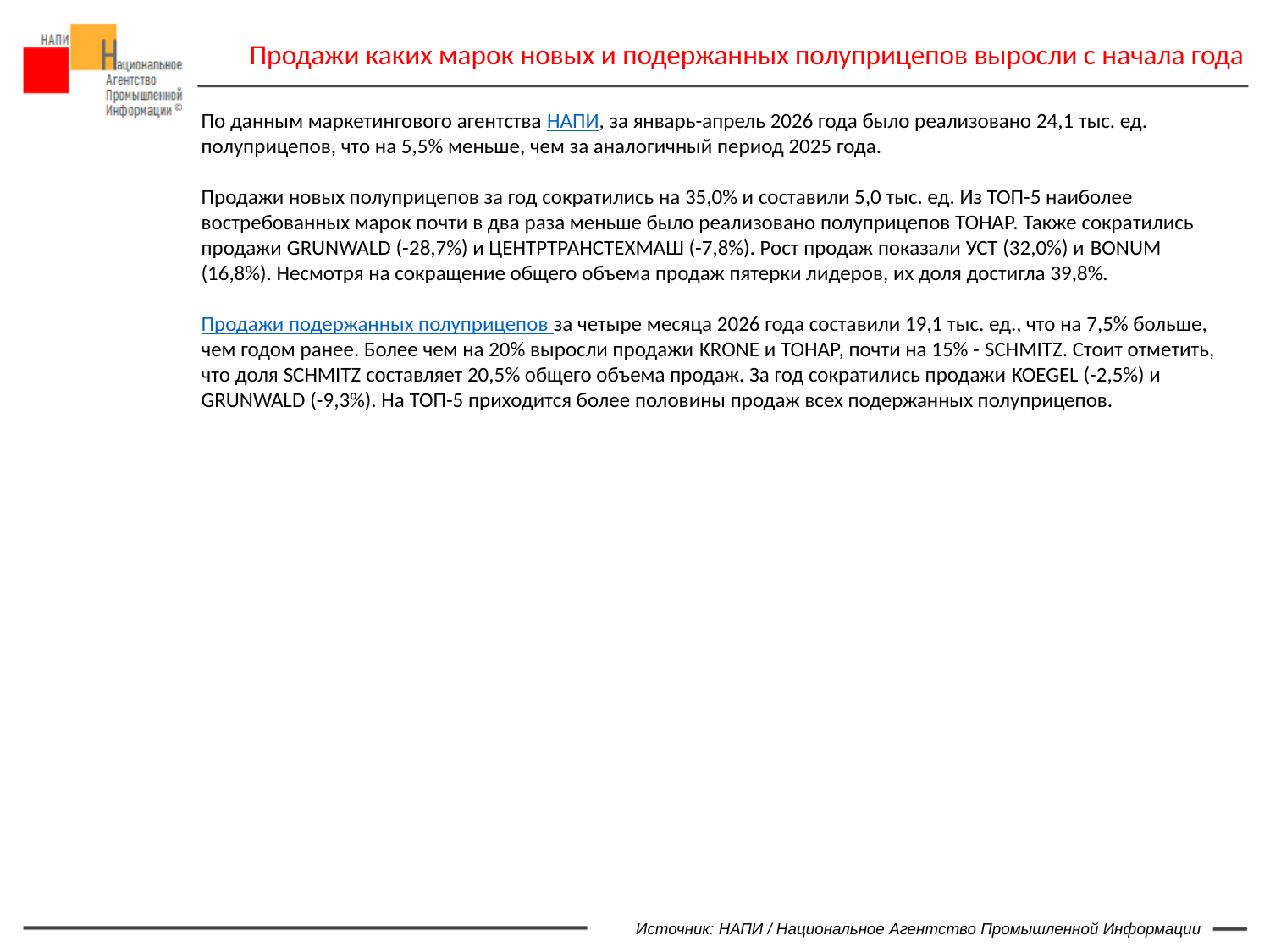

Продажи каких марок новых и подержанных полуприцепов выросли с начала года
По данным маркетингового агентства НАПИ, за январь-апрель 2026 года было реализовано 24,1 тыс. ед. полуприцепов, что на 5,5% меньше, чем за аналогичный период 2025 года.

Продажи новых полуприцепов за год сократились на 35,0% и составили 5,0 тыс. ед. Из ТОП-5 наиболее востребованных марок почти в два раза меньше было реализовано полуприцепов ТОНАР. Также сократились продажи GRUNWALD (-28,7%) и ЦЕНТРТРАНСТЕХМАШ (-7,8%). Рост продаж показали УСТ (32,0%) и BONUM (16,8%). Несмотря на сокращение общего объема продаж пятерки лидеров, их доля достигла 39,8%.

Продажи подержанных полуприцепов за четыре месяца 2026 года составили 19,1 тыс. ед., что на 7,5% больше, чем годом ранее. Более чем на 20% выросли продажи KRONE и ТОНАР, почти на 15% - SCHMITZ. Стоит отметить, что доля SCHMITZ составляет 20,5% общего объема продаж. За год сократились продажи KOEGEL (-2,5%) и GRUNWALD (-9,3%). На ТОП-5 приходится более половины продаж всех подержанных полуприцепов.
Источник: НАПИ / Национальное Агентство Промышленной Информации
Источник: НАПИ / Национальное Агентство Промышленной Информации